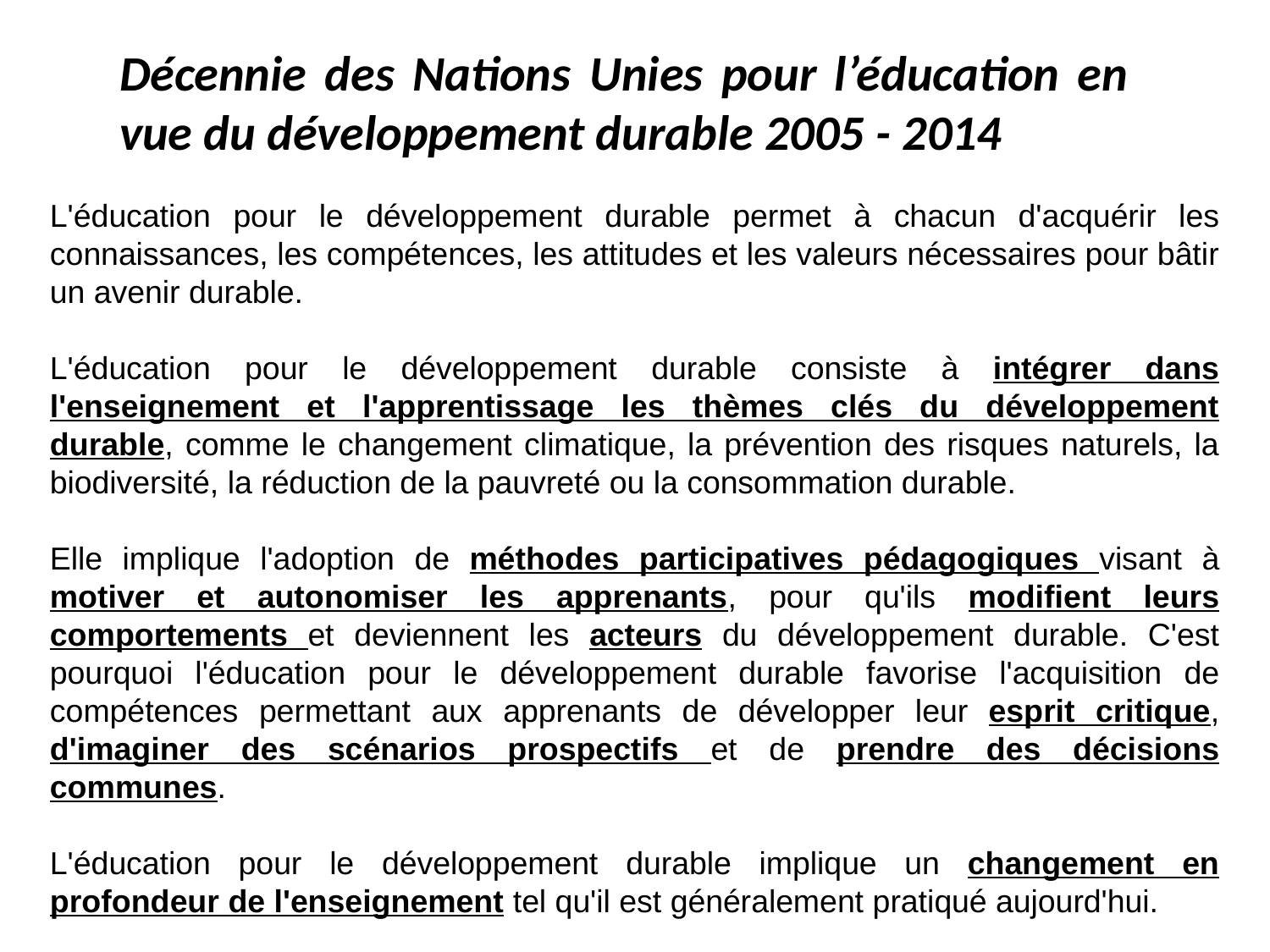

Décennie des Nations Unies pour l’éducation en vue du développement durable 2005 - 2014
L'éducation pour le développement durable permet à chacun d'acquérir les connaissances, les compétences, les attitudes et les valeurs nécessaires pour bâtir un avenir durable.

L'éducation pour le développement durable consiste à intégrer dans l'enseignement et l'apprentissage les thèmes clés du développement durable, comme le changement climatique, la prévention des risques naturels, la biodiversité, la réduction de la pauvreté ou la consommation durable.

Elle implique l'adoption de méthodes participatives pédagogiques visant à motiver et autonomiser les apprenants, pour qu'ils modifient leurs comportements et deviennent les acteurs du développement durable. C'est pourquoi l'éducation pour le développement durable favorise l'acquisition de compétences permettant aux apprenants de développer leur esprit critique, d'imaginer des scénarios prospectifs et de prendre des décisions communes.

L'éducation pour le développement durable implique un changement en profondeur de l'enseignement tel qu'il est généralement pratiqué aujourd'hui.